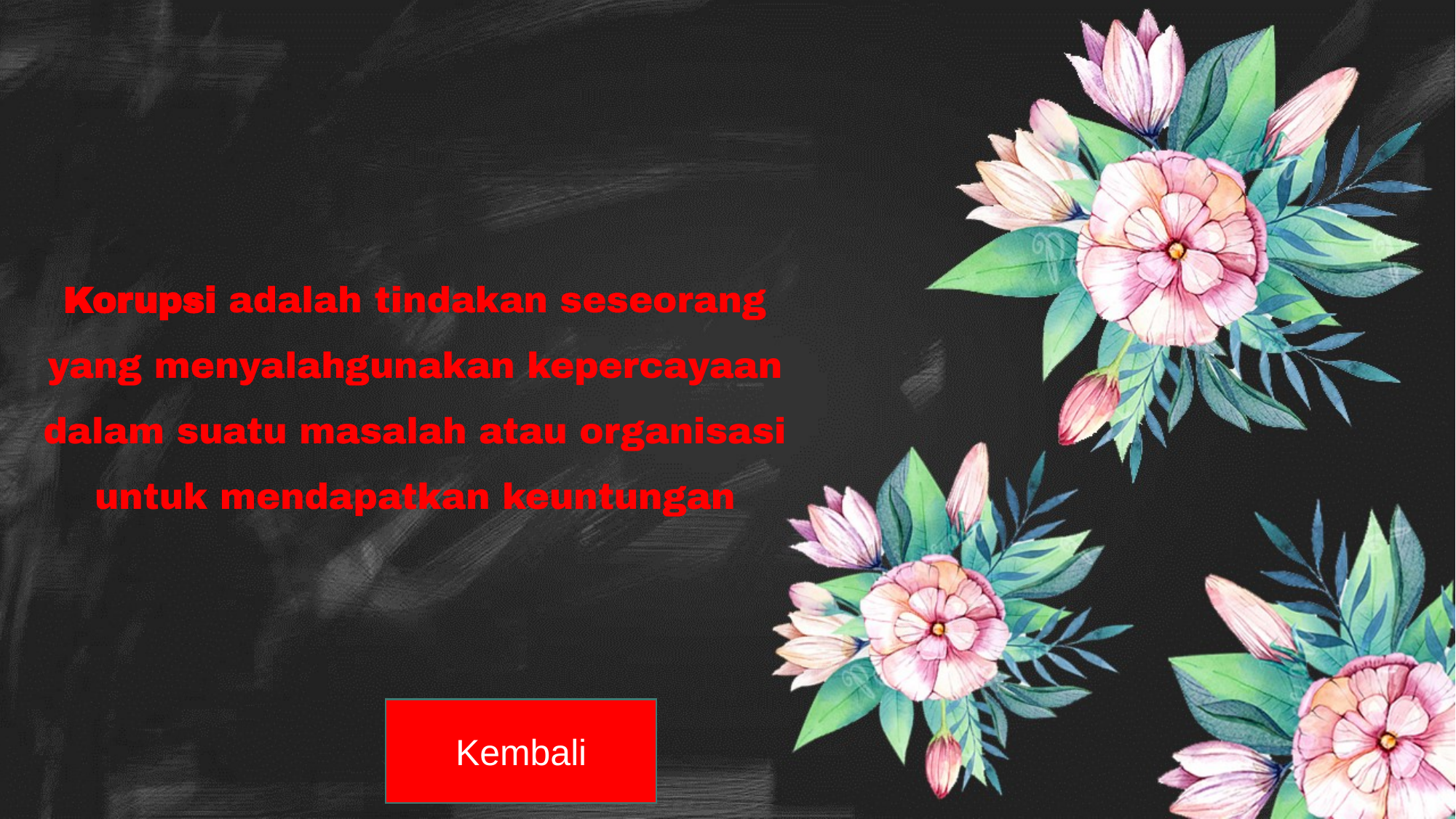

Korupsi adalah tindakan seseorang yang menyalahgunakan kepercayaan dalam suatu masalah atau organisasi untuk mendapatkan keuntungan

Kembali